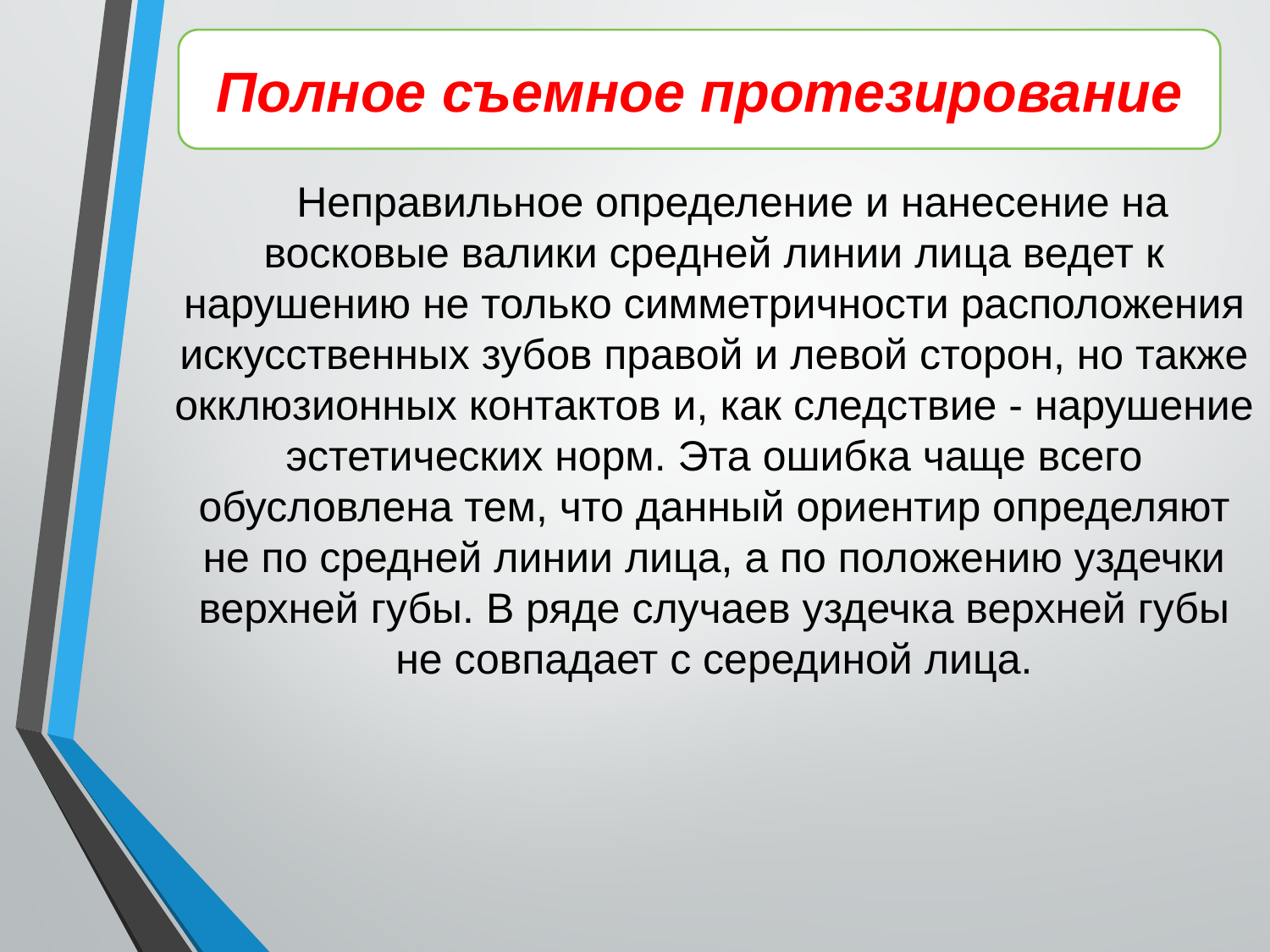

Полное съемное протезирование
Неправильное определение и нанесение на восковые валики средней линии лица ведет к нарушению не только симметричности расположения искусственных зубов правой и левой сторон, но также окклюзионных контактов и, как следствие - нарушение эстетических норм. Эта ошибка чаще всего обусловлена тем, что данный ориентир определяют не по средней линии лица, а по положению уздечки верхней губы. В ряде случаев уздечка верхней губы не совпадает с серединой лица.